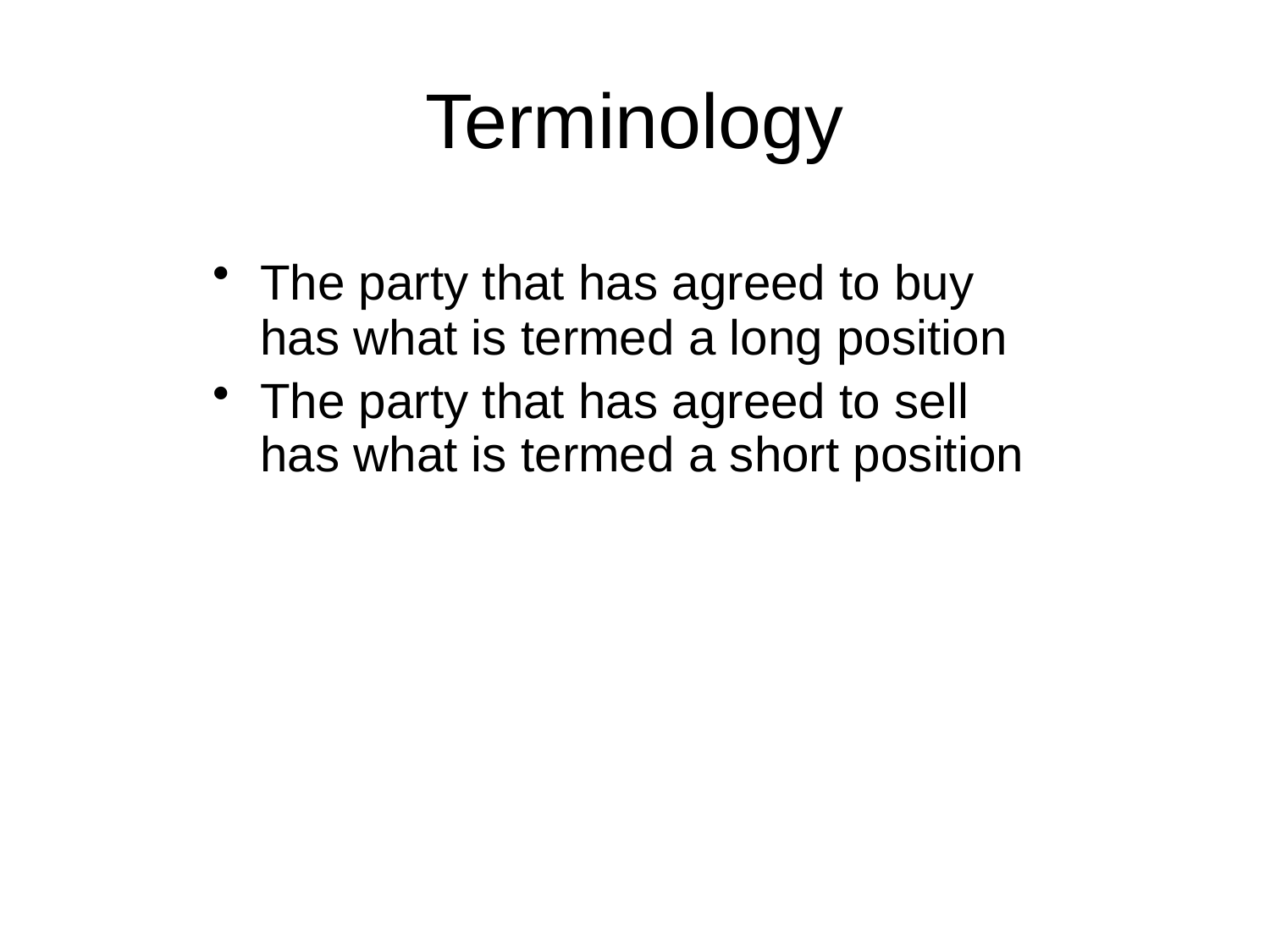

# Terminology
The party that has agreed to buy has what is termed a long position
The party that has agreed to sell has what is termed a short position